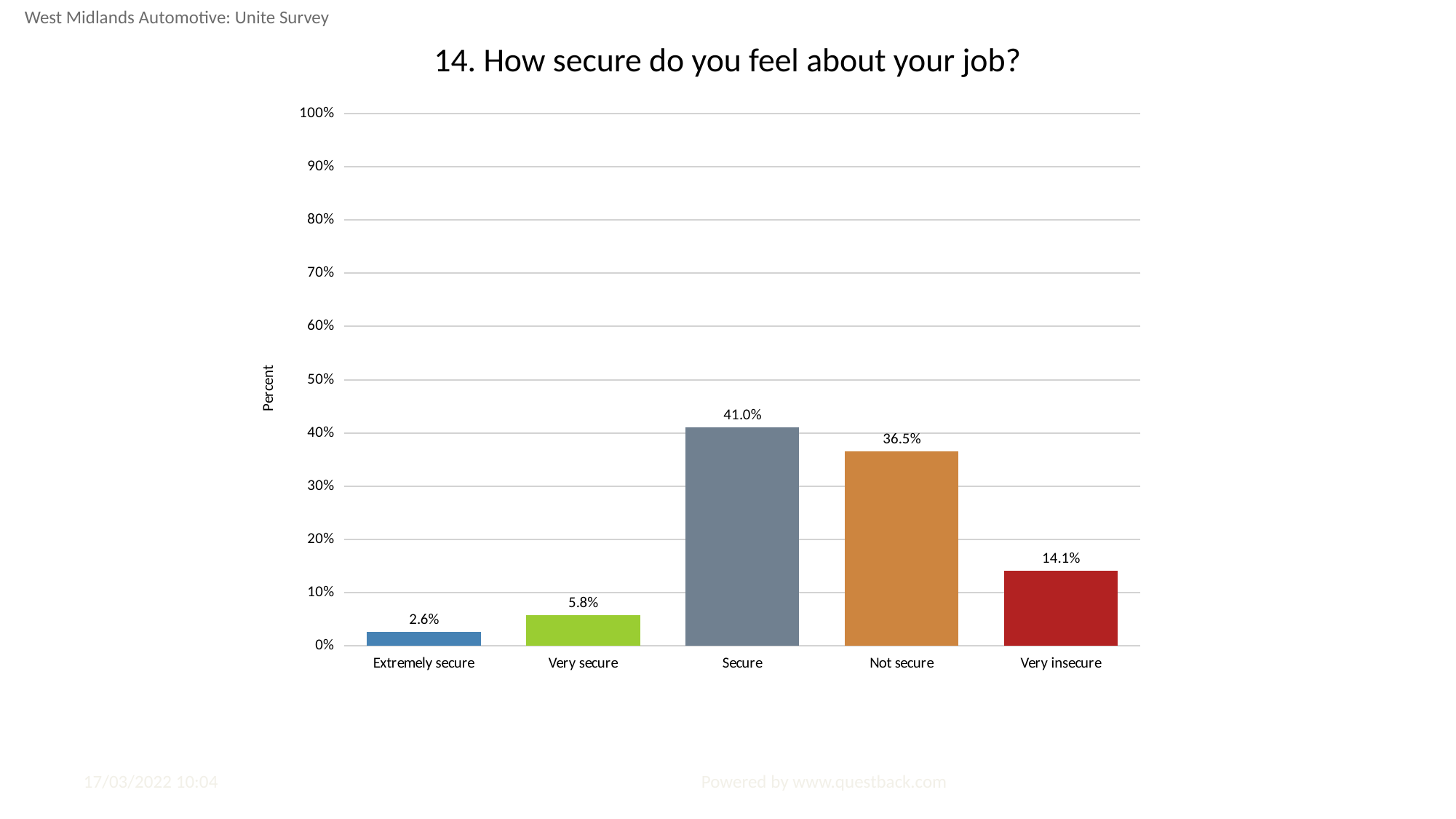

West Midlands Automotive: Unite Survey
# 14. How secure do you feel about your job?

### Chart

| Category | How secure do you feel about your job? |
|---|---|
| Extremely secure | 0.02564102564102564 |
| Very secure | 0.057692307692307696 |
| Secure | 0.41025641025641024 |
| Not secure | 0.36538461538461536 |
| Very insecure | 0.14102564102564102 |
17/03/2022 10:04
Powered by www.questback.com